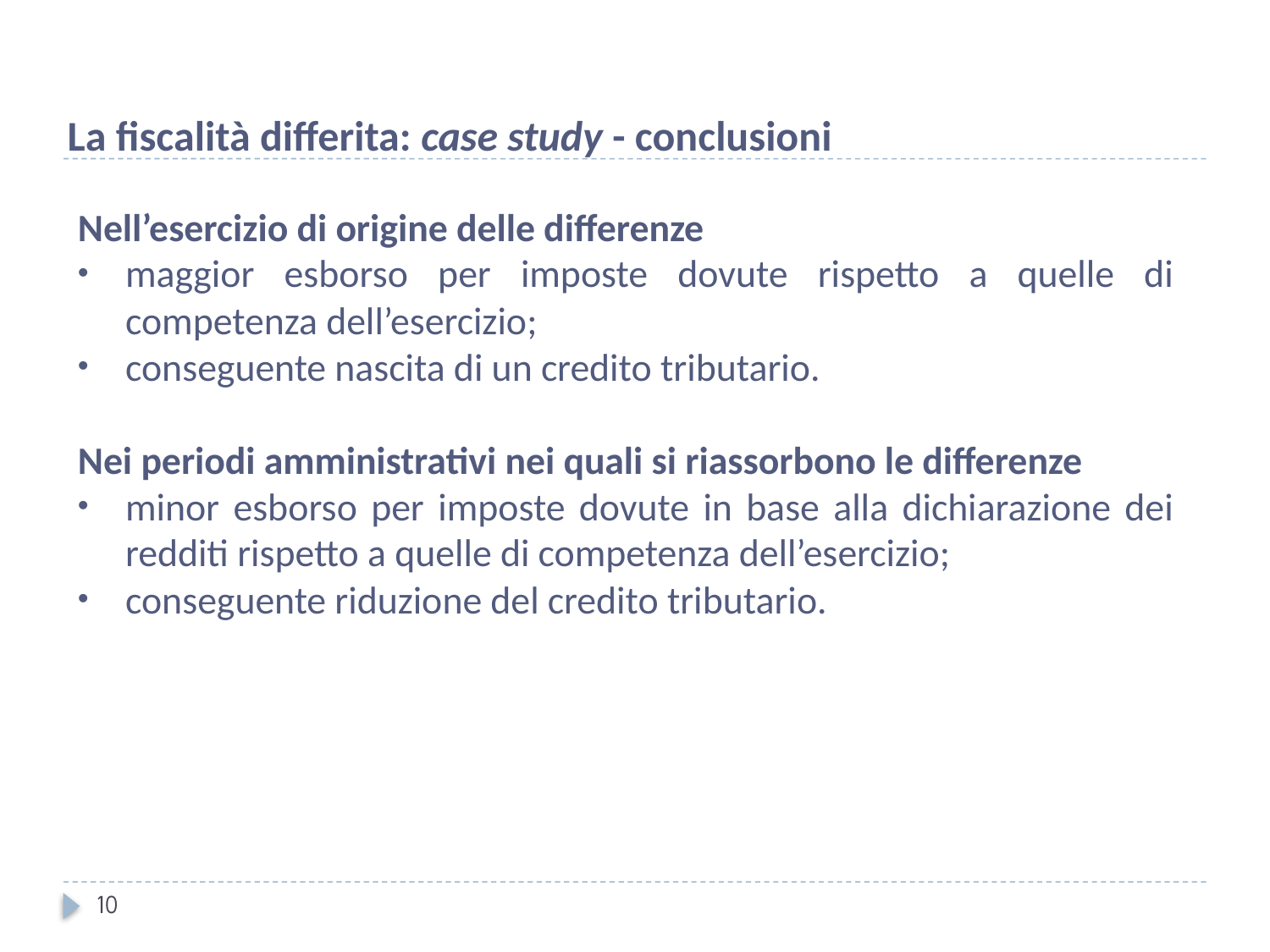

La fiscalità differita: case study - conclusioni
Nell’esercizio di origine delle differenze
maggior esborso per imposte dovute rispetto a quelle di competenza dell’esercizio;
conseguente nascita di un credito tributario.

Nei periodi amministrativi nei quali si riassorbono le differenze
minor esborso per imposte dovute in base alla dichiarazione dei redditi rispetto a quelle di competenza dell’esercizio;
conseguente riduzione del credito tributario.
10